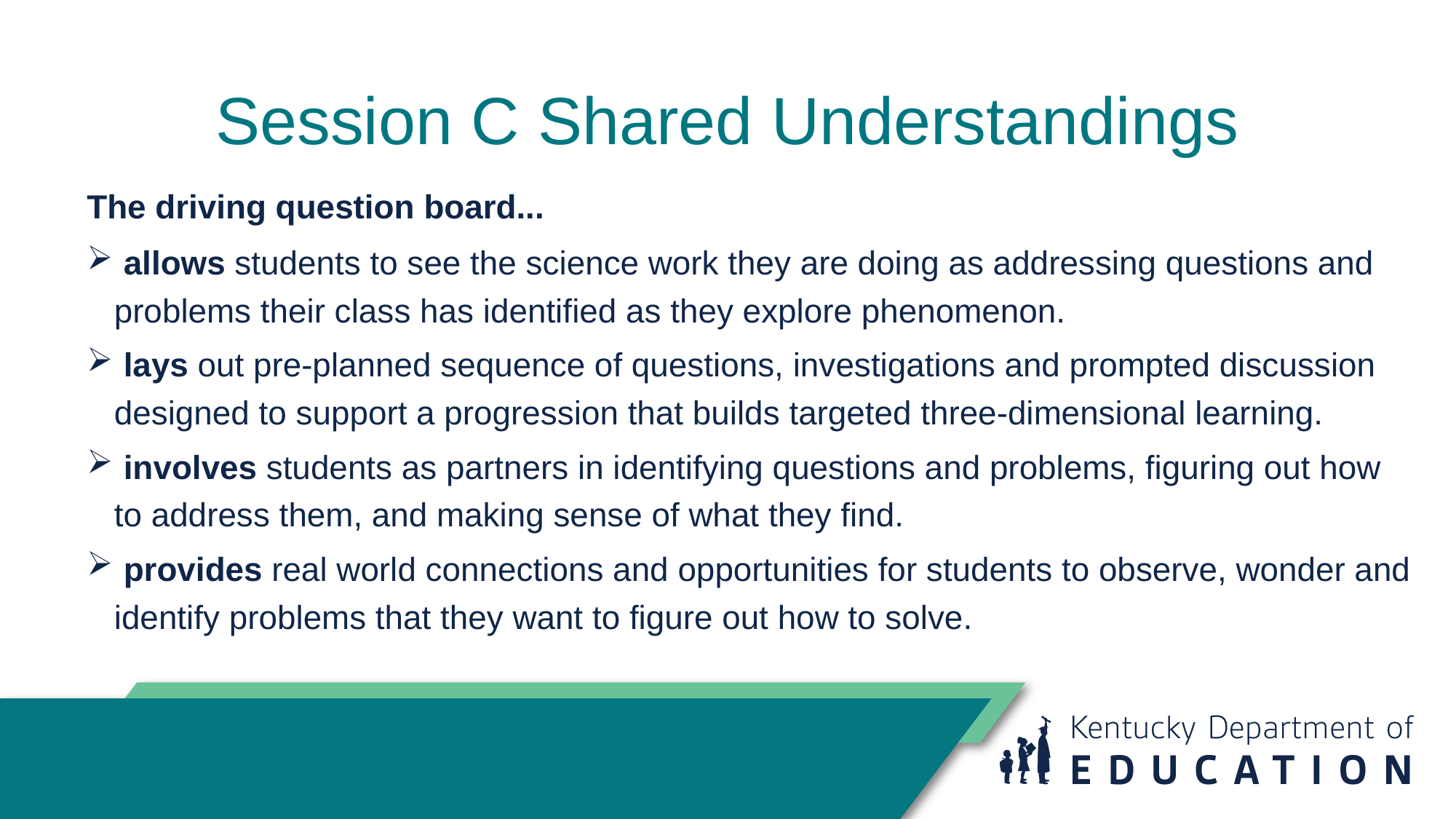

# Session C Shared Understandings
The driving question board...
 allows students to see the science work they are doing as addressing questions and problems their class has identified as they explore phenomenon.
 lays out pre-planned sequence of questions, investigations and prompted discussion designed to support a progression that builds targeted three-dimensional learning.
 involves students as partners in identifying questions and problems, figuring out how to address them, and making sense of what they find.
 provides real world connections and opportunities for students to observe, wonder and identify problems that they want to figure out how to solve.